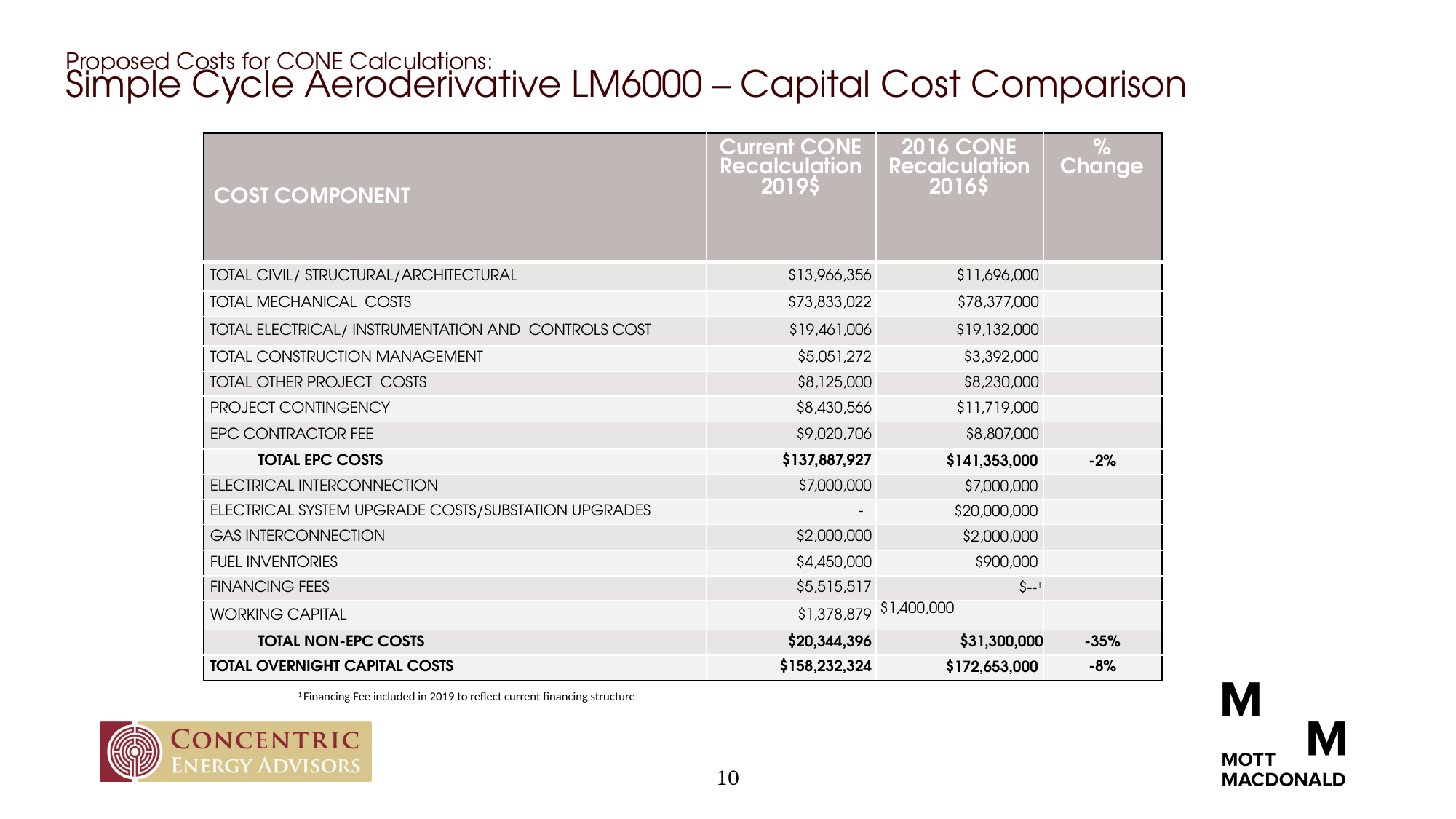

Proposed Costs for CONE Calculations:
Simple Cycle Aeroderivative LM6000 – Capital Cost Comparison
| COST COMPONENT | Current CONE Recalculation 2019$ | 2016 CONE Recalculation 2016$ | % Change |
| --- | --- | --- | --- |
| TOTAL CIVIL/ STRUCTURAL/ARCHITECTURAL | $13,966,356 | $11,696,000 |  |
| TOTAL MECHANICAL COSTS | $73,833,022 | $78,377,000 |  |
| TOTAL ELECTRICAL/ INSTRUMENTATION AND CONTROLS COST | $19,461,006 | $19,132,000 |  |
| TOTAL CONSTRUCTION MANAGEMENT | $5,051,272 | $3,392,000 |  |
| TOTAL OTHER PROJECT COSTS | $8,125,000 | $8,230,000 |  |
| PROJECT CONTINGENCY | $8,430,566 | $11,719,000 |  |
| EPC CONTRACTOR FEE | $9,020,706 | $8,807,000 |  |
| TOTAL EPC COSTS | $137,887,927 | $141,353,000 | -2% |
| Electrical Interconnection | $7,000,000 | $7,000,000 |  |
| Electrical System Upgrade Costs/Substation Upgrades | - | $20,000,000 |  |
| Gas Interconnection | $2,000,000 | $2,000,000 |  |
| Fuel Inventories | $4,450,000 | $900,000 |  |
| Financing Fees | $5,515,517 | $--1 |  |
| Working Capital | $1,378,879 | $1,400,000 |  |
| TOTAL NON-EPC COSTS | $20,344,396 | $31,300,000 | -35% |
| TOTAL OVERNIGHT CAPITAL COSTS | $158,232,324 | $172,653,000 | -8% |
1 Financing Fee included in 2019 to reflect current financing structure